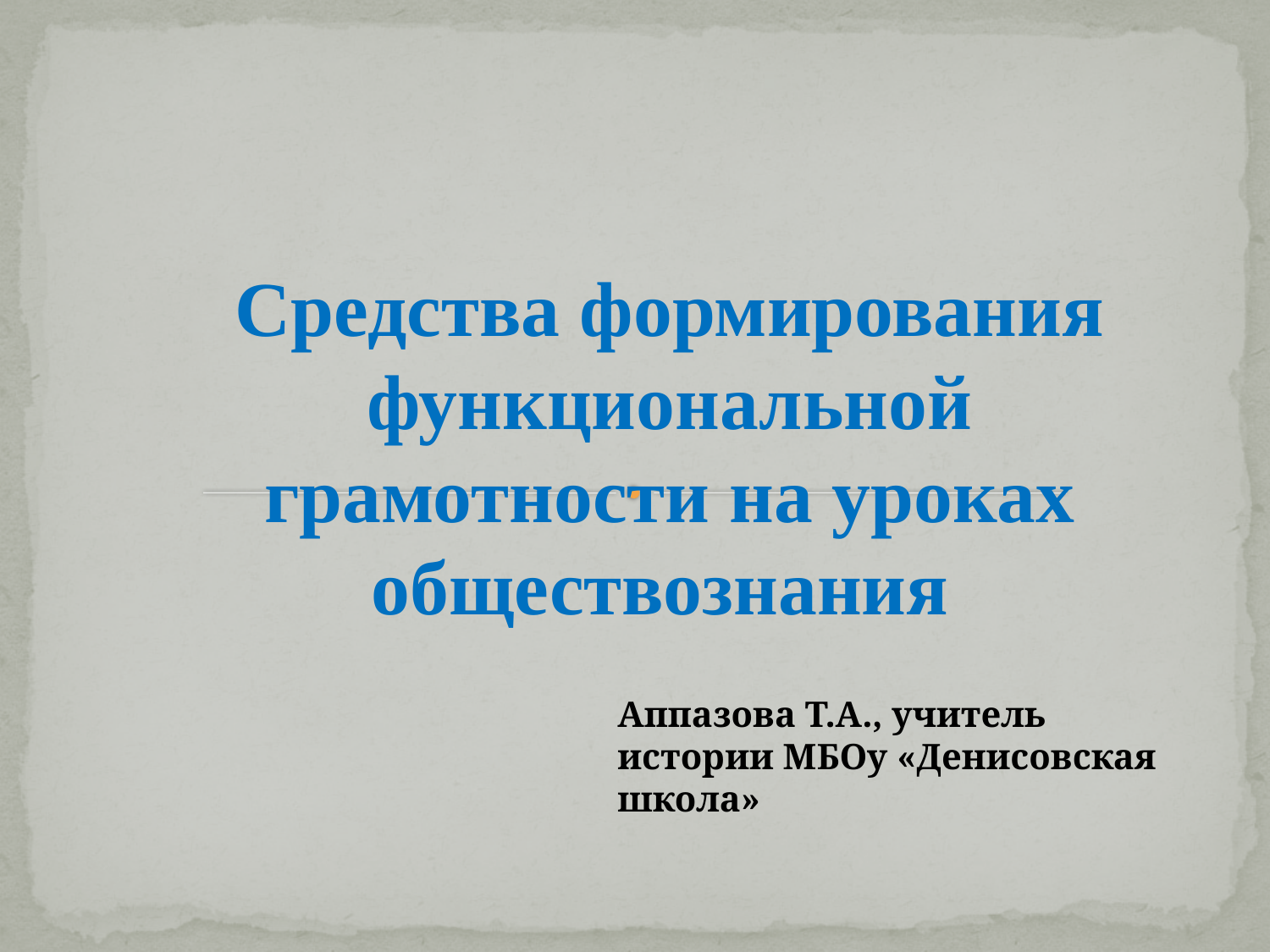

Средства формирования функциональной грамотности на уроках обществознания

Аппазова Т.А., учитель истории МБОу «Денисовская школа»